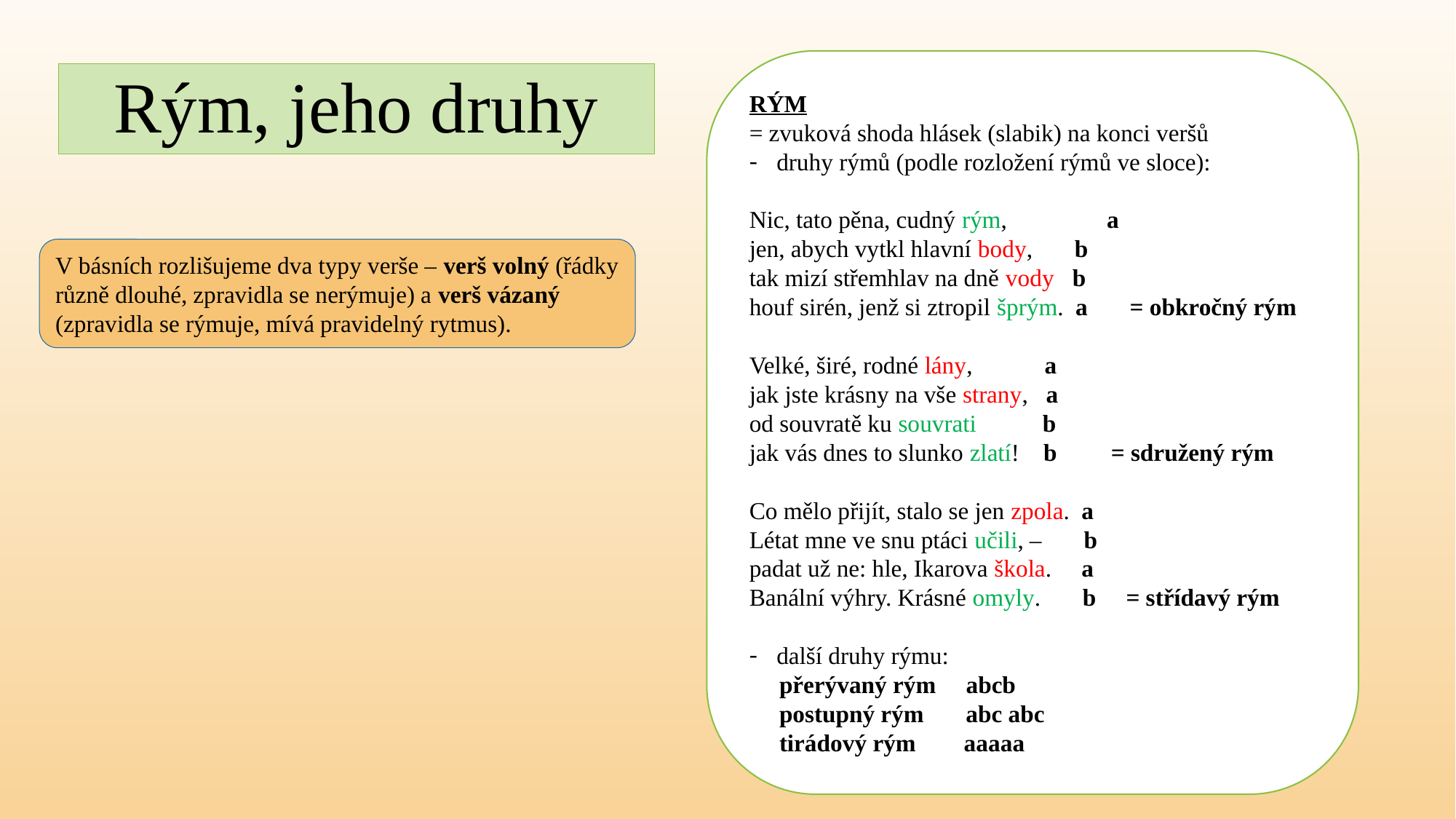

RÝM
= zvuková shoda hlásek (slabik) na konci veršů
druhy rýmů (podle rozložení rýmů ve sloce):

Nic, tato pěna, cudný rým,	     a
jen, abych vytkl hlavní body,       b
tak mizí střemhlav na dně vody   b
houf sirén, jenž si ztropil šprým.  a       = obkročný rým

Velké, širé, rodné lány,            a
jak jste krásny na vše strany,   a
od souvratě ku souvrati           b
jak vás dnes to slunko zlatí!    b         = sdružený rým

Co mělo přijít, stalo se jen zpola.  a
Létat mne ve snu ptáci učili, –       b
padat už ne: hle, Ikarova škola.     a
Banální výhry. Krásné omyly.       b     = střídavý rým

další druhy rýmu:
     přerývaný rým     abcb
     postupný rým       abc abc
     tirádový rým        aaaaa
# Rým, jeho druhy
V básních rozlišujeme dva typy verše – verš volný (řádky různě dlouhé, zpravidla se nerýmuje) a verš vázaný (zpravidla se rýmuje, mívá pravidelný rytmus).